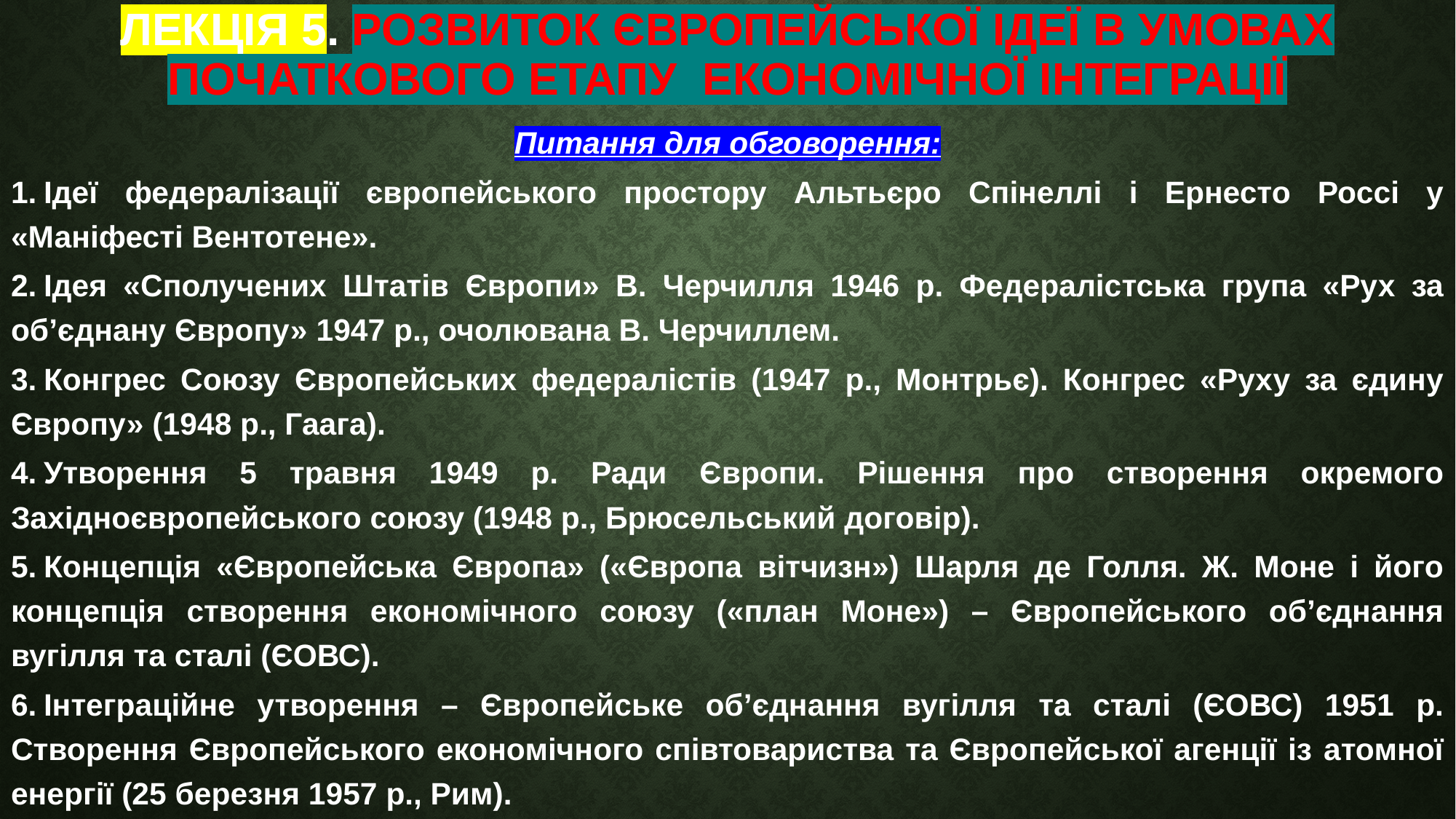

# Лекція 5. Розвиток європейської ідеї в умовах початкового етапу  економічної інтеграції
Питання для обговорення:
1.	Ідеї федералізації європейського простору Альтьєро Спінеллі і Ернесто Россі у «Маніфесті Вентотене».
2.	Ідея «Сполучених Штатів Європи» В. Черчилля 1946 р. Федералістська група «Рух за об’єднану Європу» 1947 р., очолювана В. Черчиллем.
3.	Конгрес Союзу Європейських федералістів (1947 р., Монтрьє). Конгрес «Руху за єдину Європу» (1948 р., Гаага).
4.	Утворення 5 травня 1949 р. Ради Європи. Рішення про створення окремого Західноєвропейського союзу (1948 р., Брюсельський договір).
5.	Концепція «Європейська Європа» («Європа вітчизн») Шарля де Голля. Ж. Моне і його концепція створення економічного союзу («план Моне») – Європейського об’єднання вугілля та сталі (ЄОВС).
6.	Інтеграційне утворення – Європейське об’єднання вугілля та сталі (ЄОВС) 1951 р. Створення Європейського економічного співтовариства та Європейської агенції із атомної енергії (25 березня 1957 р., Рим).